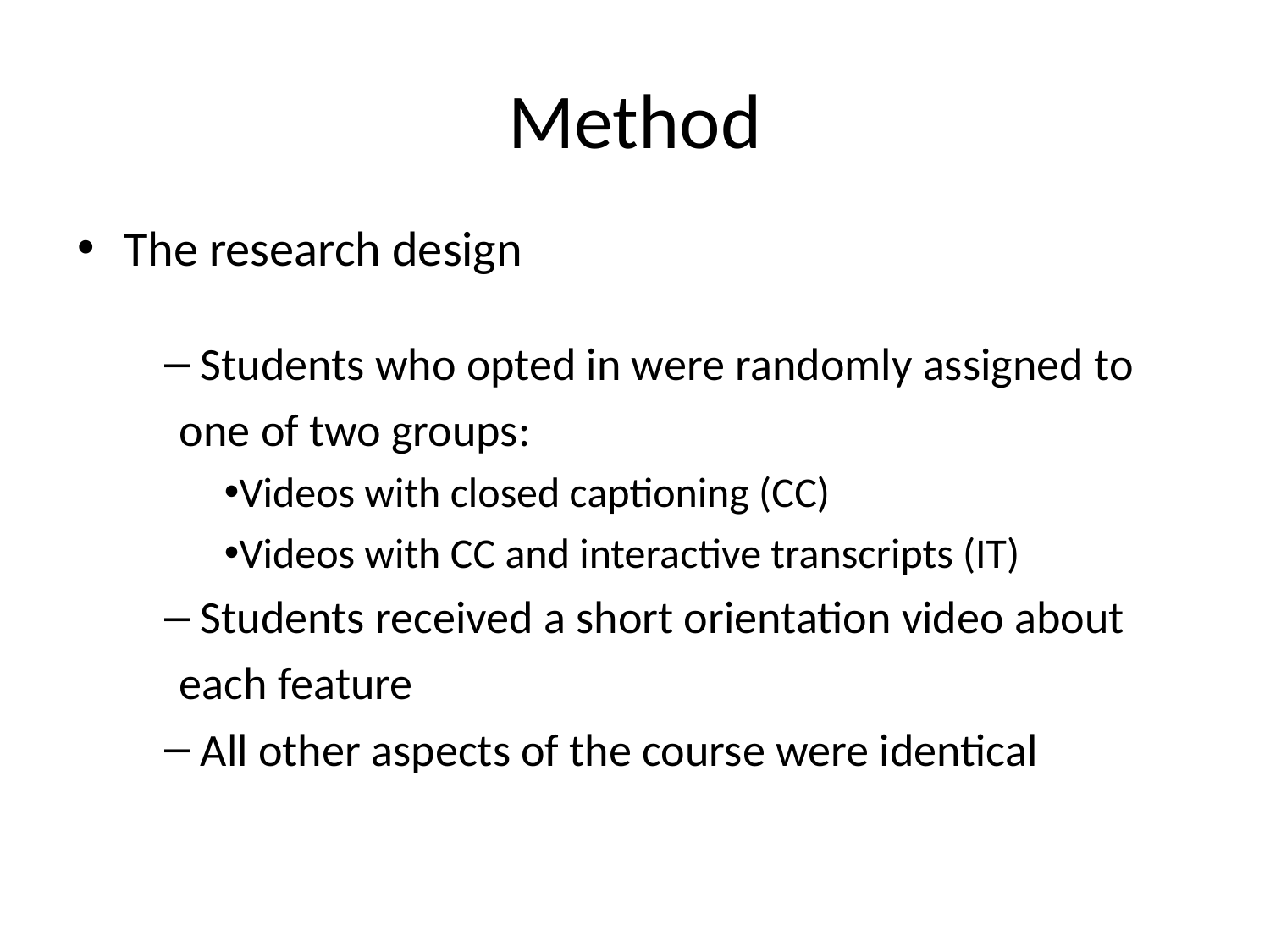

# Method
The research design

 Students who opted in were randomly assigned to   one of two groups:
Videos with closed captioning (CC)
Videos with CC and interactive transcripts (IT)
 Students received a short orientation video about each feature
 All other aspects of the course were identical